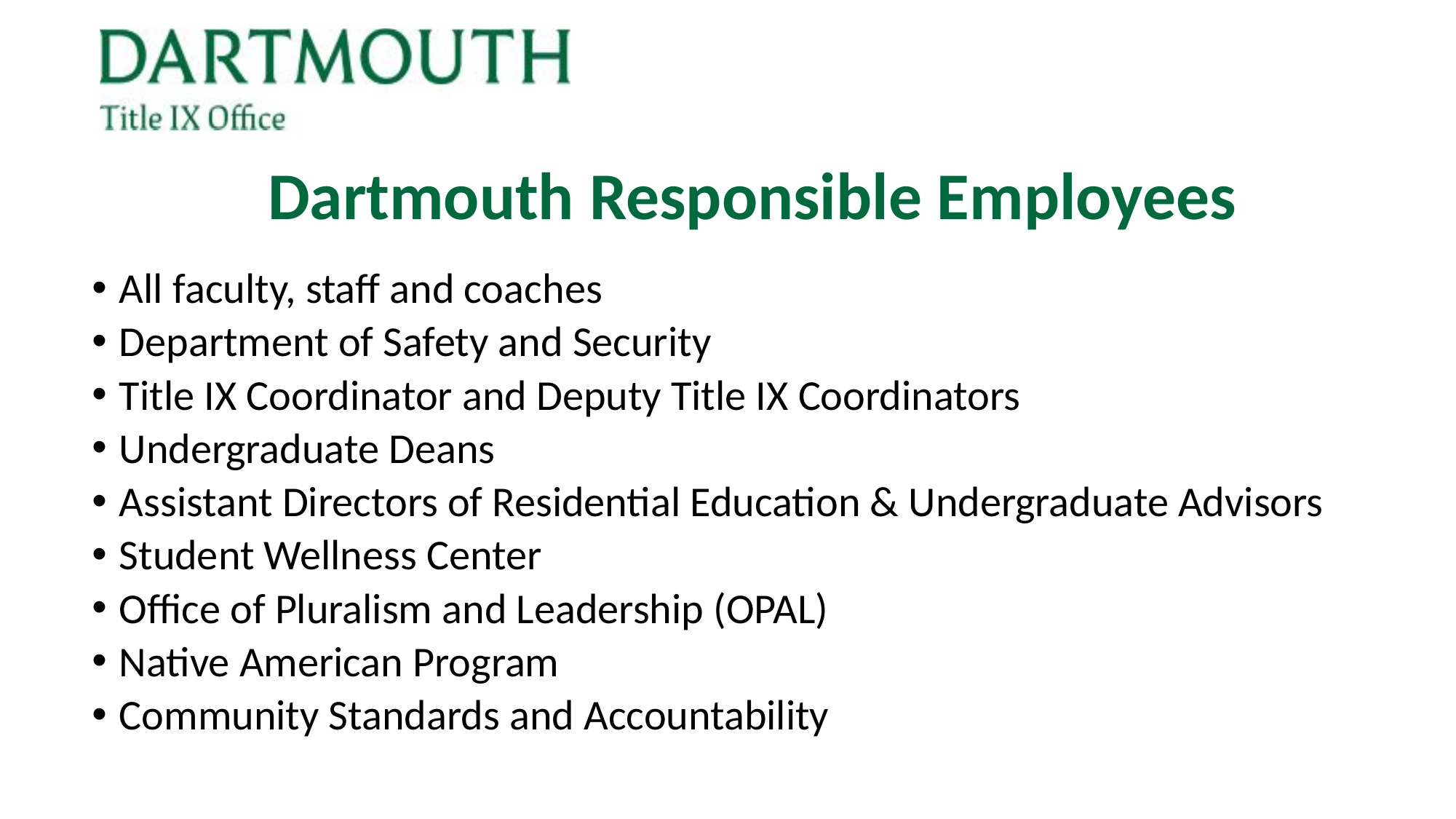

Dartmouth Responsible Employees

All faculty, staff and coaches
Department of Safety and Security
Title IX Coordinator and Deputy Title IX Coordinators
Undergraduate Deans
Assistant Directors of Residential Education & Undergraduate Advisors
Student Wellness Center
Office of Pluralism and Leadership (OPAL)
Native American Program
Community Standards and Accountability